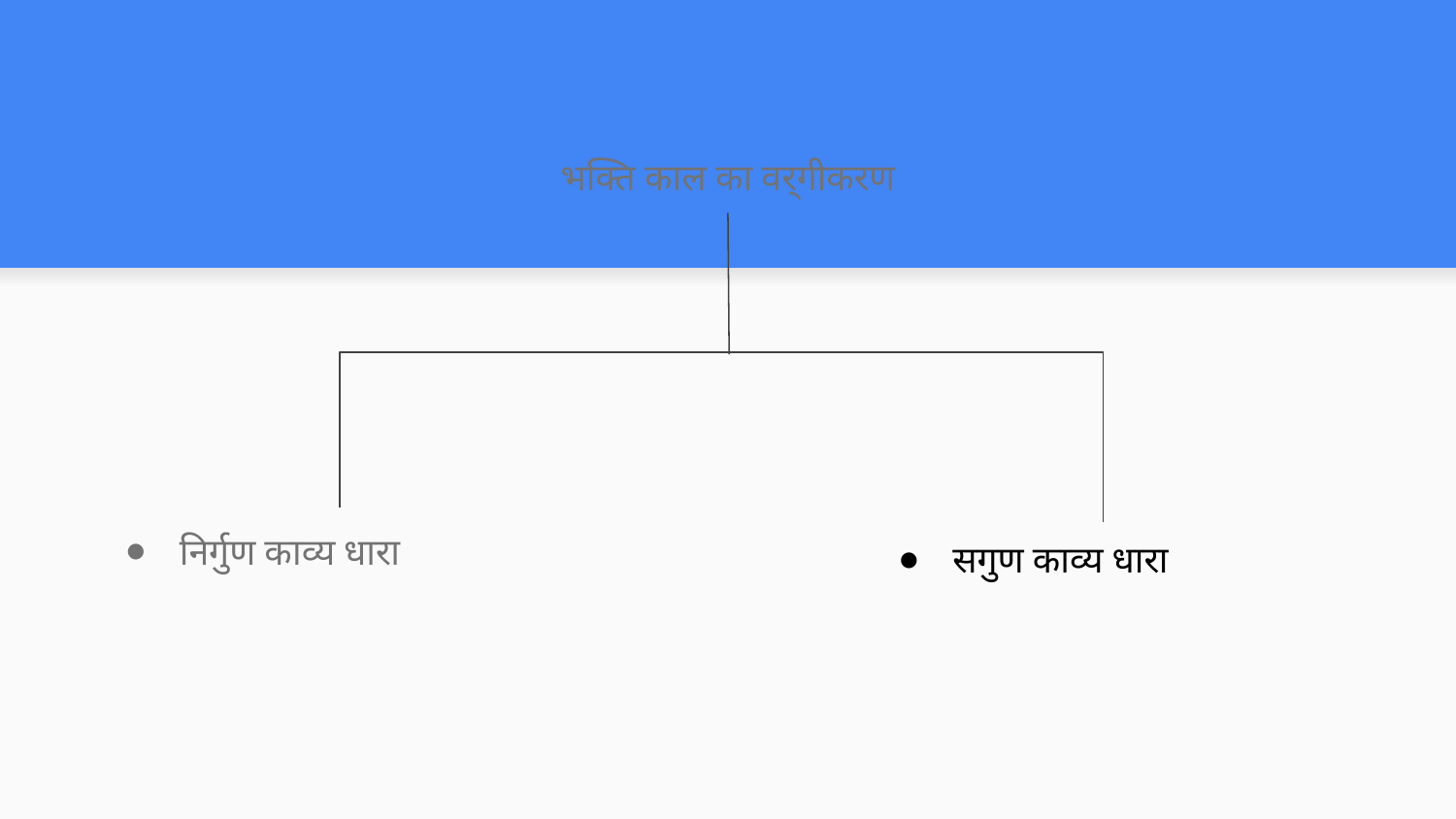

# भक्ति काल का वर्गीकरण
निर्गुण काव्य धारा
सगुण काव्य धारा